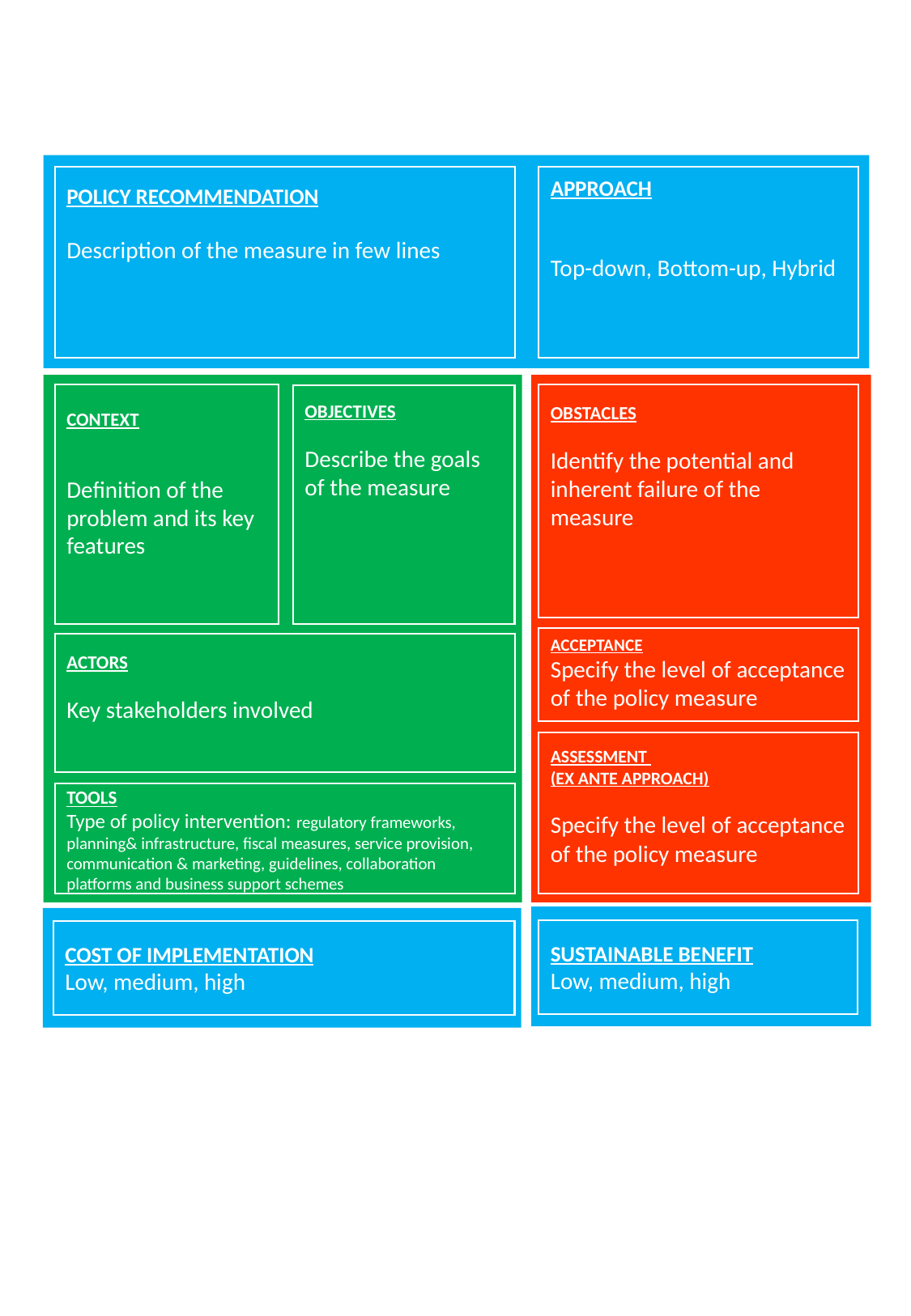

POLICY RECOMMENDATION

Description of the measure in few lines

APPROACH

Top-down, Bottom-up, Hybrid

OBSTACLES

Identify the potential and inherent failure of the measure

CONTEXT

Definition of the problem and its key features

OBJECTIVES

Describe the goals of the measure

ACCEPTANCE
Specify the level of acceptance of the policy measure

ACTORS

Key stakeholders involved

ASSESSMENT
(EX ANTE APPROACH)

Specify the level of acceptance of the policy measure

TOOLS
Type of policy intervention: regulatory frameworks, planning& infrastructure, fiscal measures, service provision, communication & marketing, guidelines, collaboration platforms and business support schemes

SUSTAINABLE BENEFIT
Low, medium, high
COST OF IMPLEMENTATION
Low, medium, high